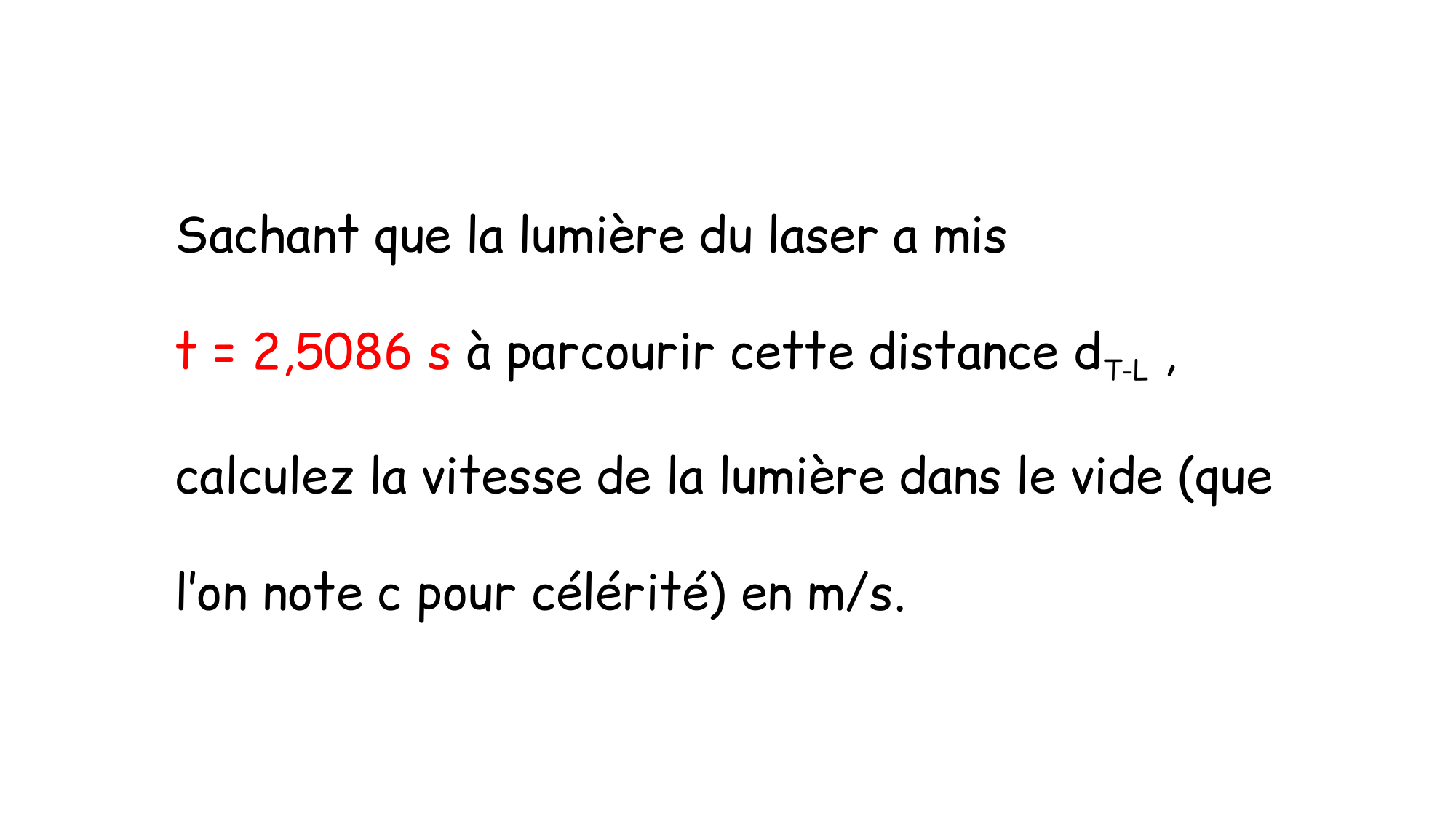

Sachant que la lumière du laser a mis

t = 2,5086 s à parcourir cette distance dT-L ,

calculez la vitesse de la lumière dans le vide (que

l’on note c pour célérité) en m/s.